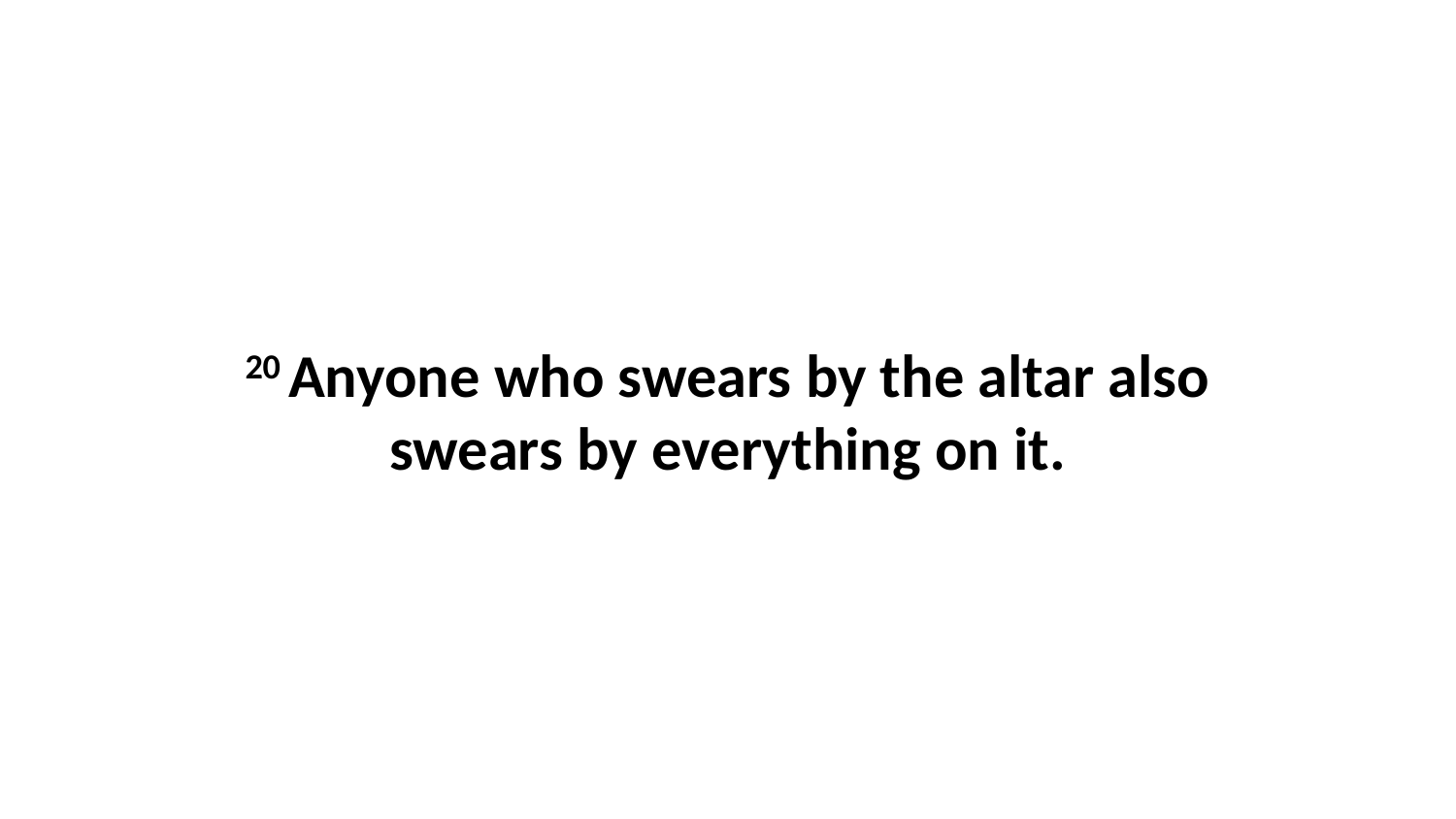

20 Anyone who swears by the altar also swears by everything on it.